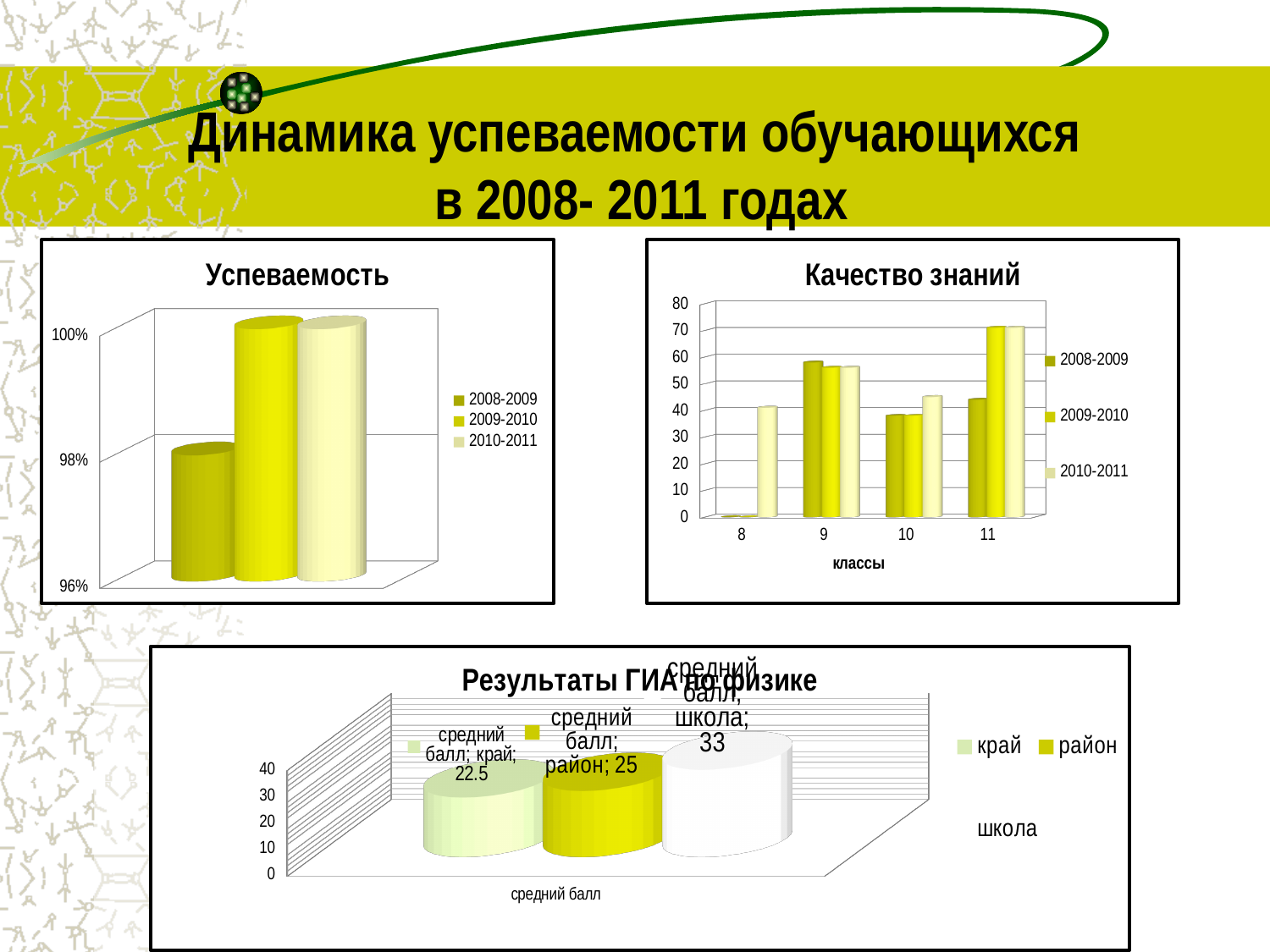

Динамика успеваемости обучающихся
 в 2008- 2011 годах

[unsupported chart]

[unsupported chart]

[unsupported chart]

#